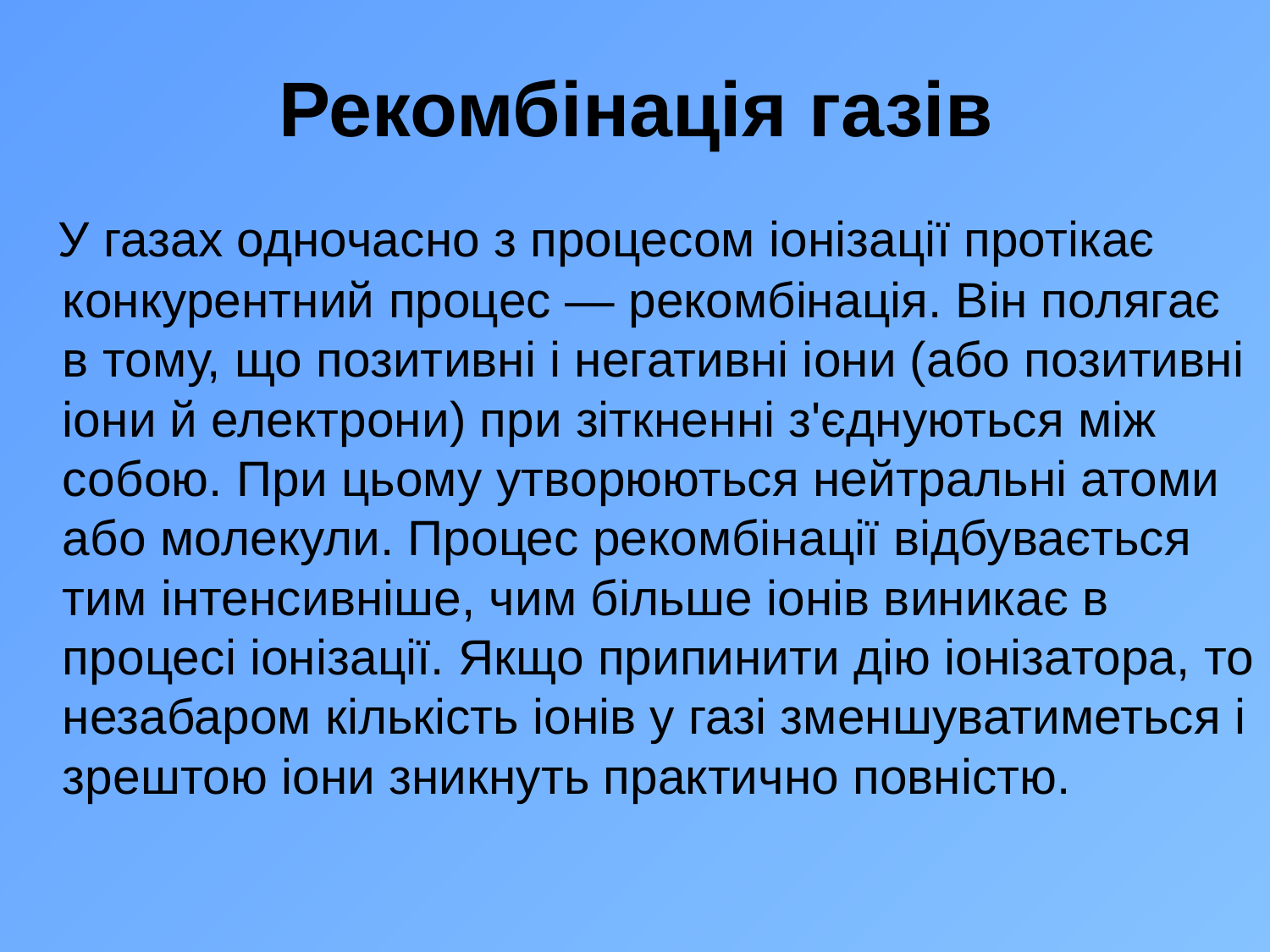

# Рекомбінація газів
   У газах одночасно з процесом іонізації протікає конкурентний процес — рекомбінація. Він полягає в тому, що позитивні і негативні іони (або позитивні іони й електрони) при зіткненні з'єднуються між собою. При цьому утворюються нейтральні атоми або молекули. Процес рекомбінації відбувається тим інтенсивніше, чим більше іонів виникає в процесі іонізації. Якщо припинити дію іонізатора, то незабаром кількість іонів у газі зменшуватиметься і зрештою іони зникнуть практично повністю.